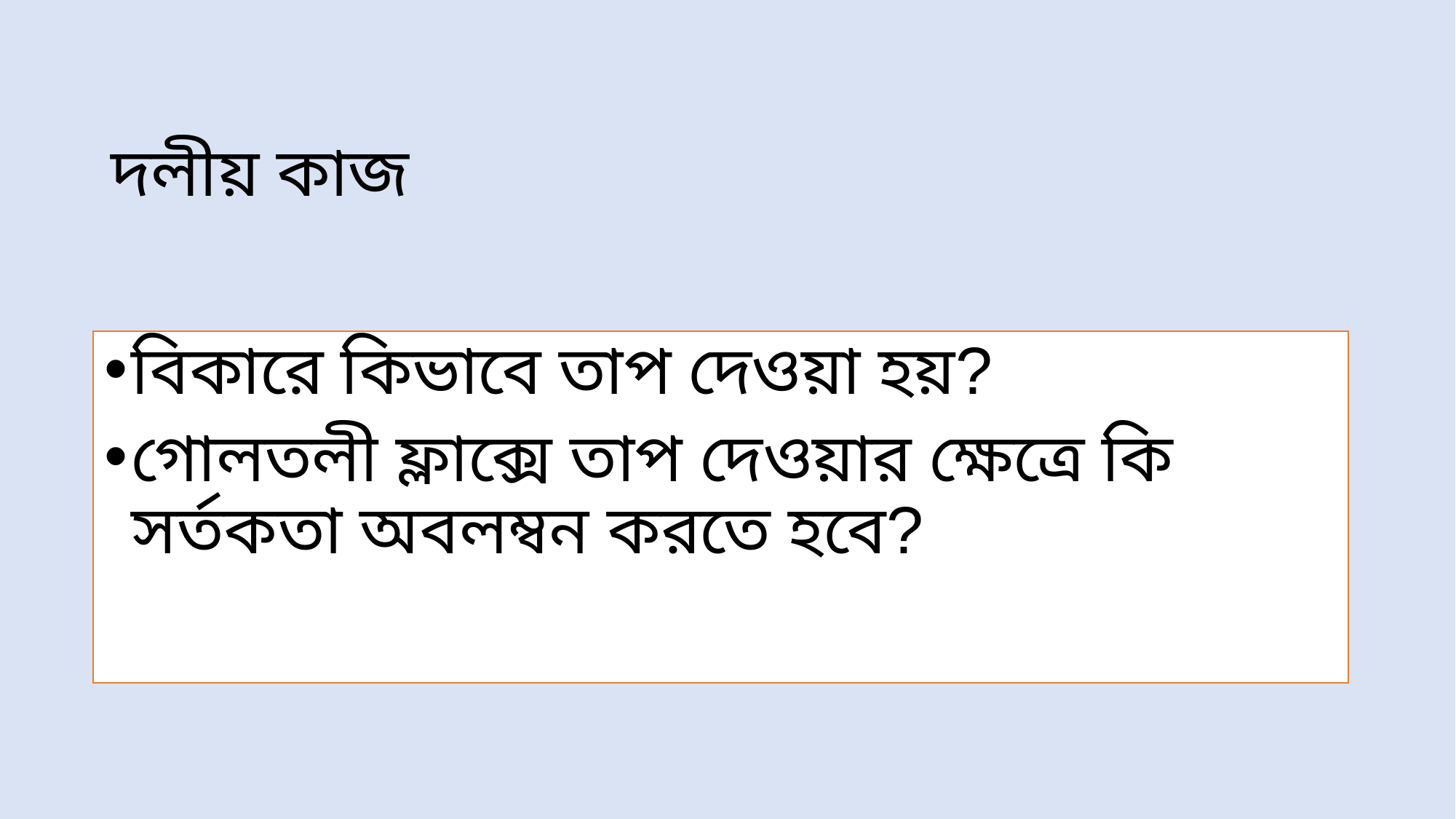

# দলীয় কাজ
বিকারে কিভাবে তাপ দেওয়া হয়?
গোলতলী ফ্লাক্সে তাপ দেওয়ার ক্ষেত্রে কি সর্তকতা অবলম্বন করতে হবে?